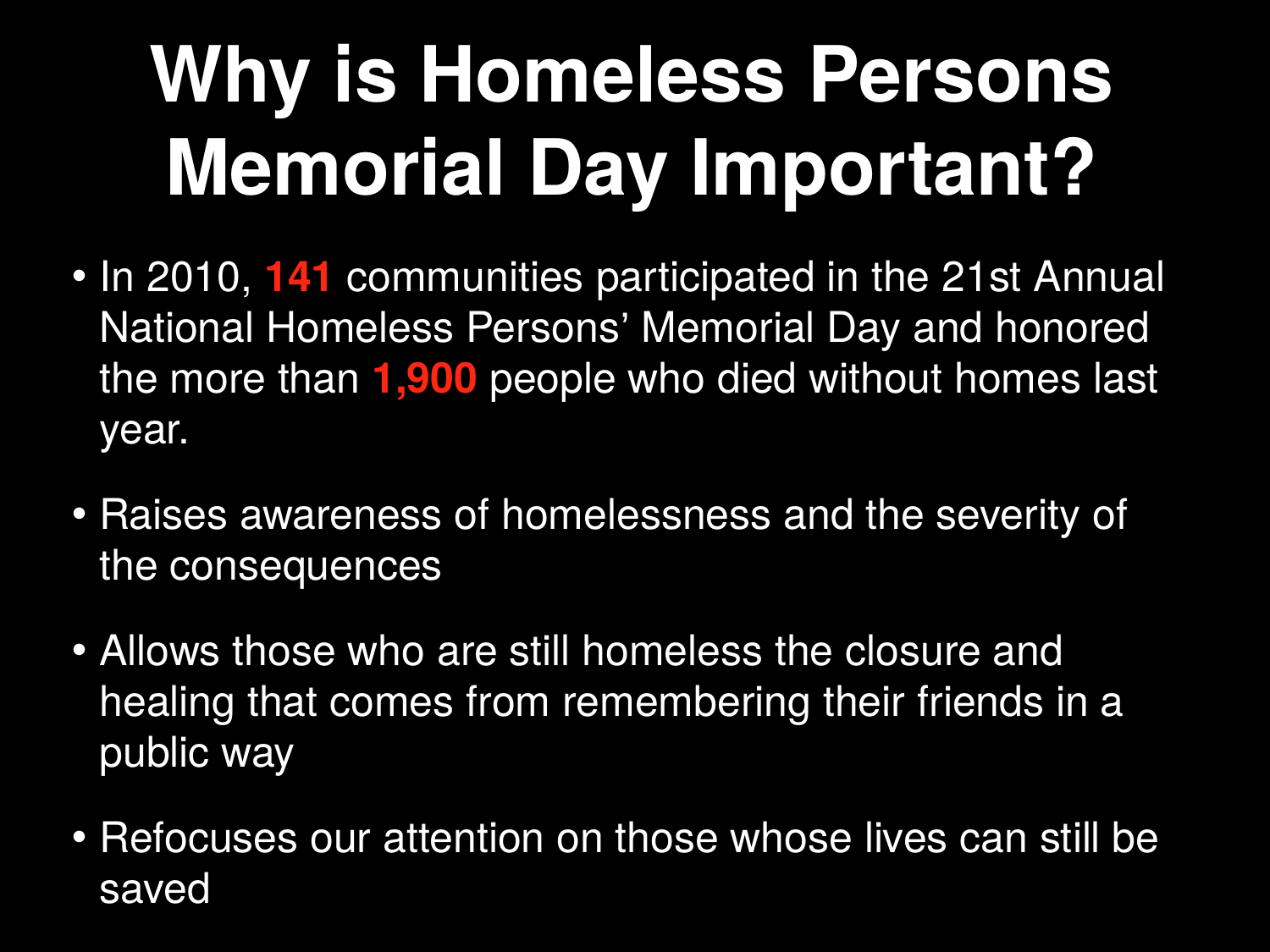

# Why is Homeless Persons Memorial Day Important?
In 2010, 141 communities participated in the 21st Annual National Homeless Persons’ Memorial Day and honored the more than 1,900 people who died without homes last year.
Raises awareness of homelessness and the severity of the consequences
Allows those who are still homeless the closure and healing that comes from remembering their friends in a public way
Refocuses our attention on those whose lives can still be saved